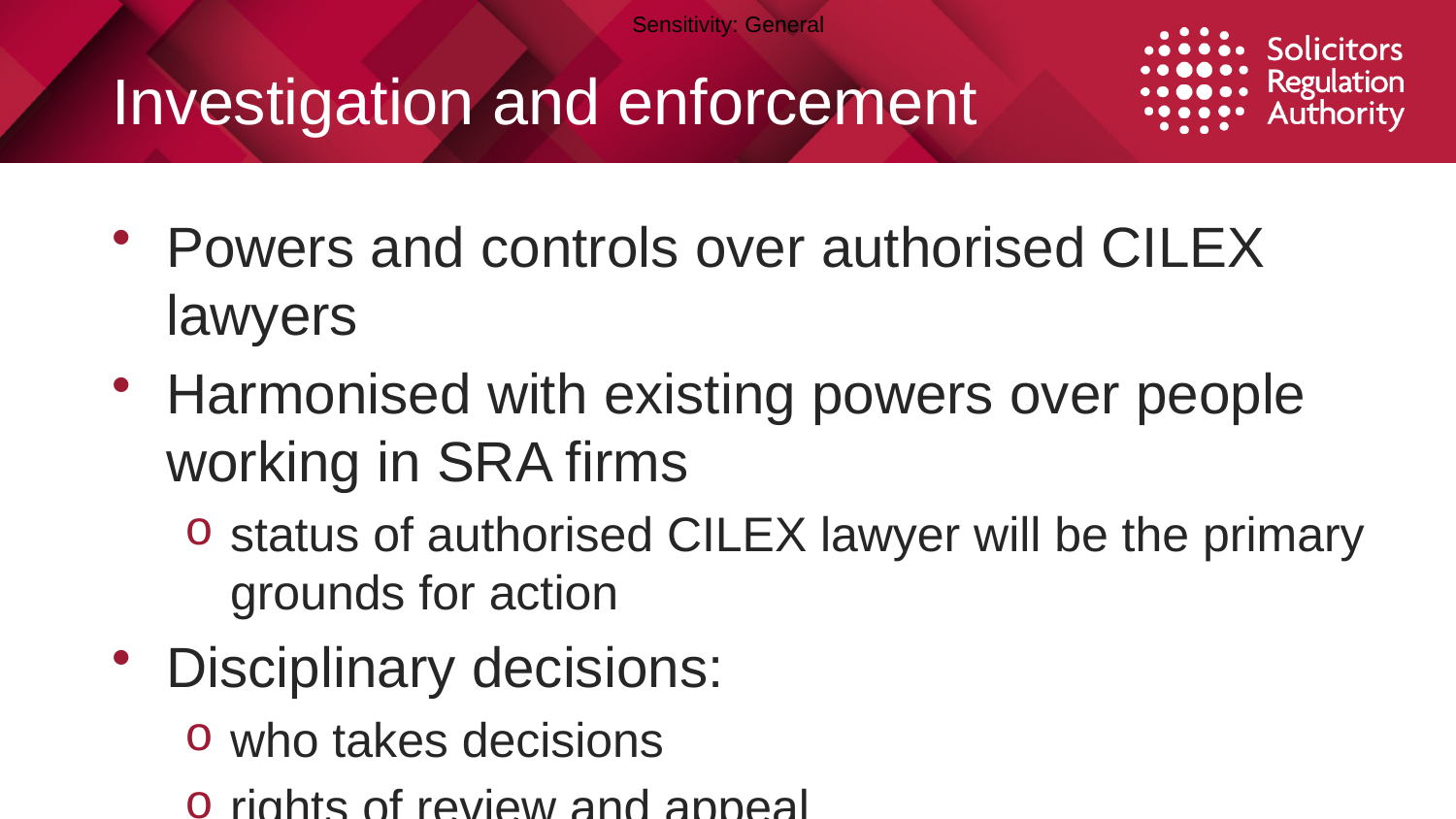

# Investigation and enforcement
Powers and controls over authorised CILEX lawyers
Harmonised with existing powers over people working in SRA firms
status of authorised CILEX lawyer will be the primary grounds for action
Disciplinary decisions:
who takes decisions
rights of review and appeal
publication of decisions and costs